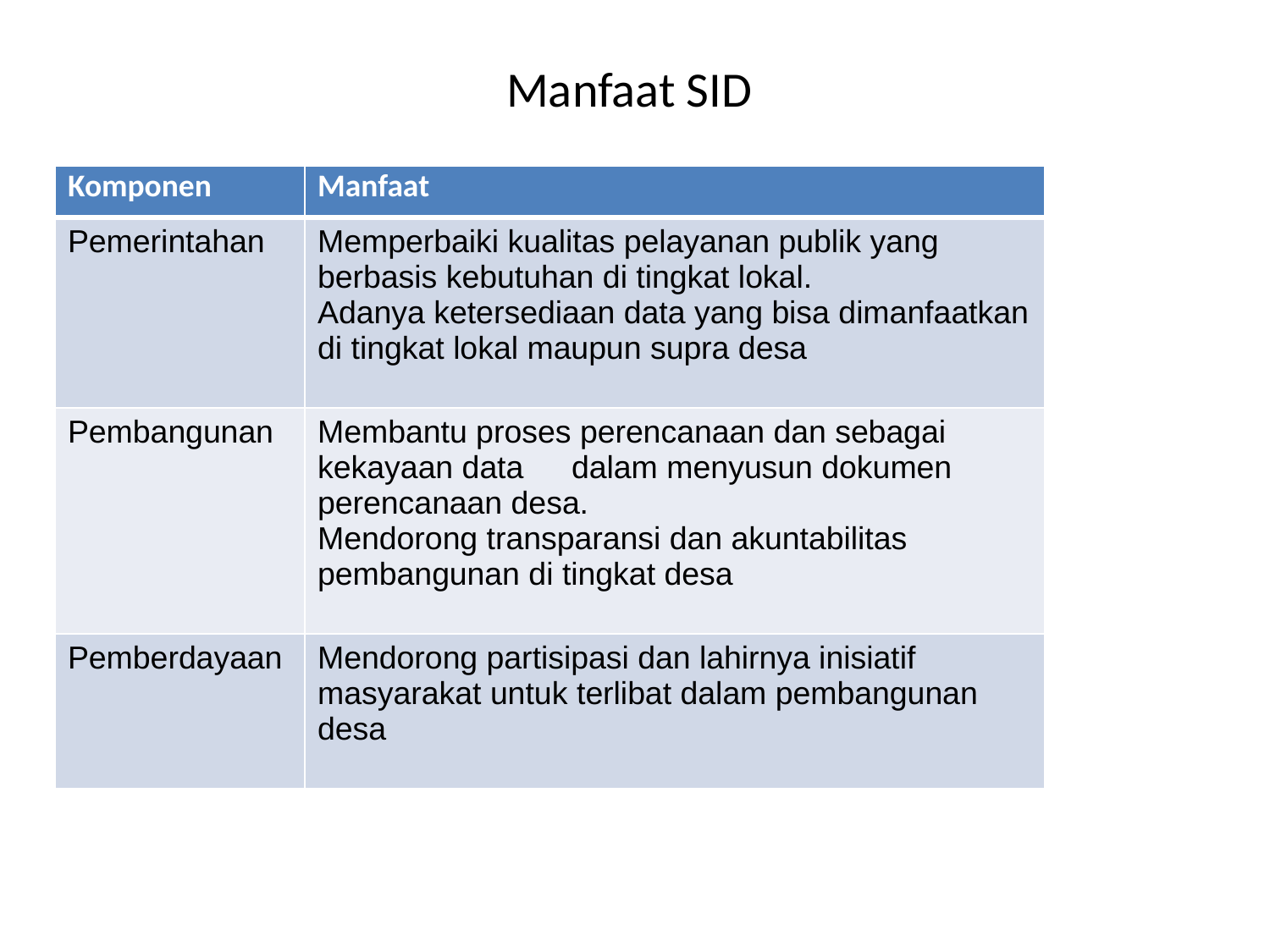

# Manfaat SID
| Komponen | Manfaat |
| --- | --- |
| Pemerintahan | Memperbaiki kualitas pelayanan publik yang berbasis kebutuhan di tingkat lokal. Adanya ketersediaan data yang bisa dimanfaatkan di tingkat lokal maupun supra desa |
| Pembangunan | Membantu proses perencanaan dan sebagai kekayaan data dalam menyusun dokumen perencanaan desa. Mendorong transparansi dan akuntabilitas pembangunan di tingkat desa |
| Pemberdayaan | Mendorong partisipasi dan lahirnya inisiatif masyarakat untuk terlibat dalam pembangunan desa |